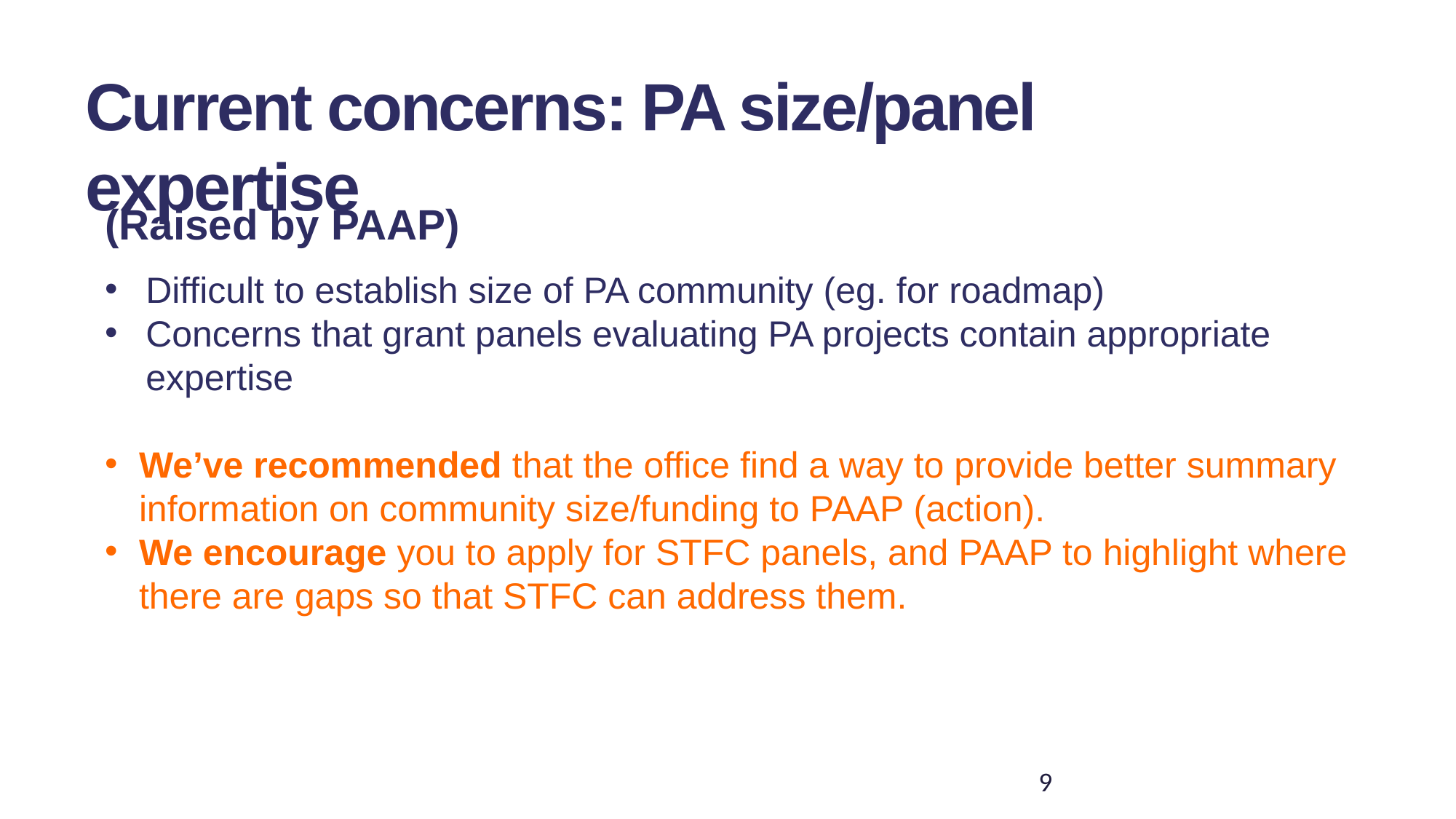

Current concerns: PA size/panel expertise
(Raised by PAAP)

Difficult to establish size of PA community (eg. for roadmap)
Concerns that grant panels evaluating PA projects contain appropriate expertise

We’ve recommended that the office find a way to provide better summary information on community size/funding to PAAP (action).
We encourage you to apply for STFC panels, and PAAP to highlight where there are gaps so that STFC can address them.

9